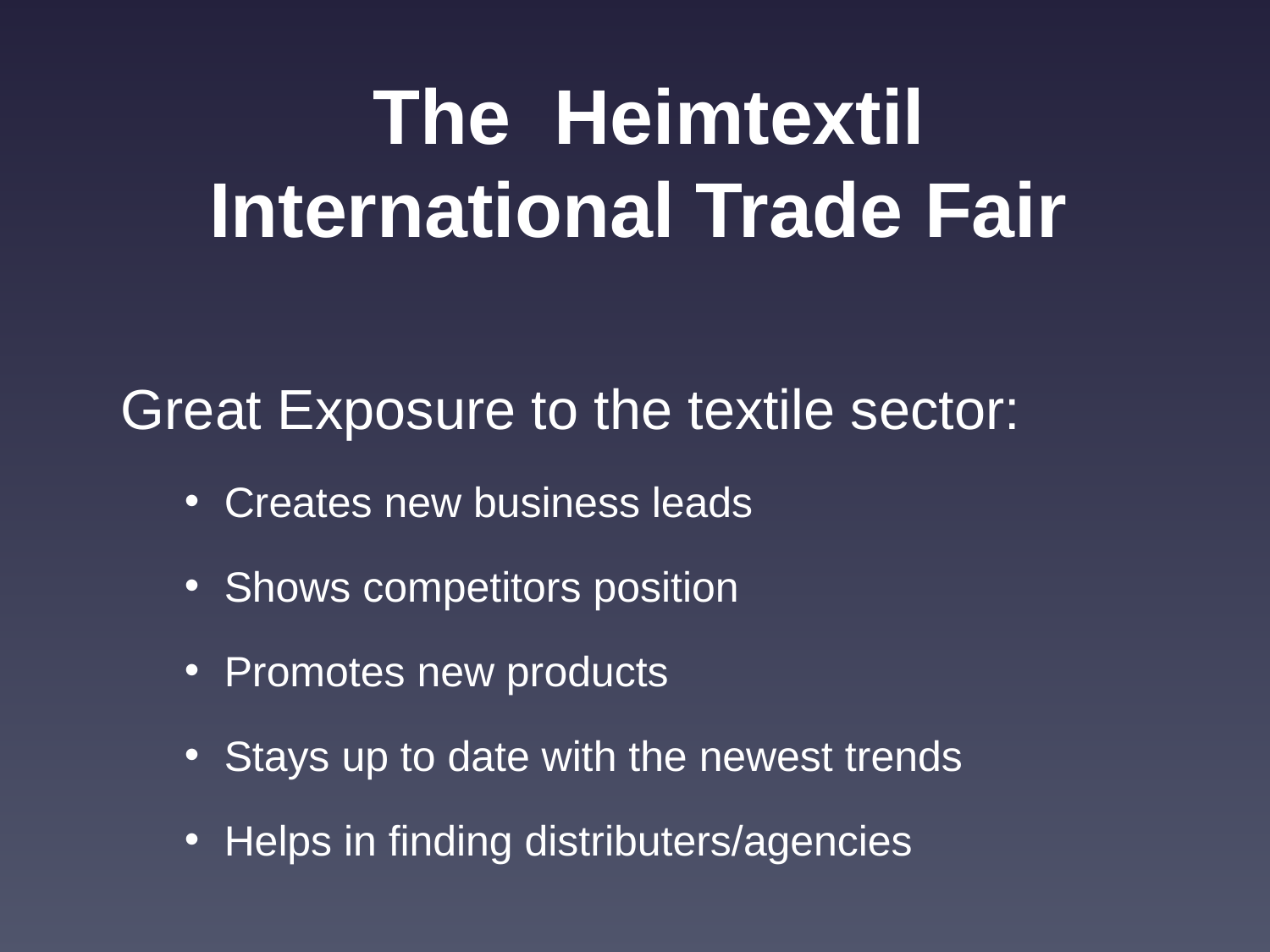

# The  Heimtextil International Trade Fair
Great Exposure to the textile sector:
Creates new business leads
Shows competitors position
Promotes new products
Stays up to date with the newest trends
Helps in finding distributers/agencies